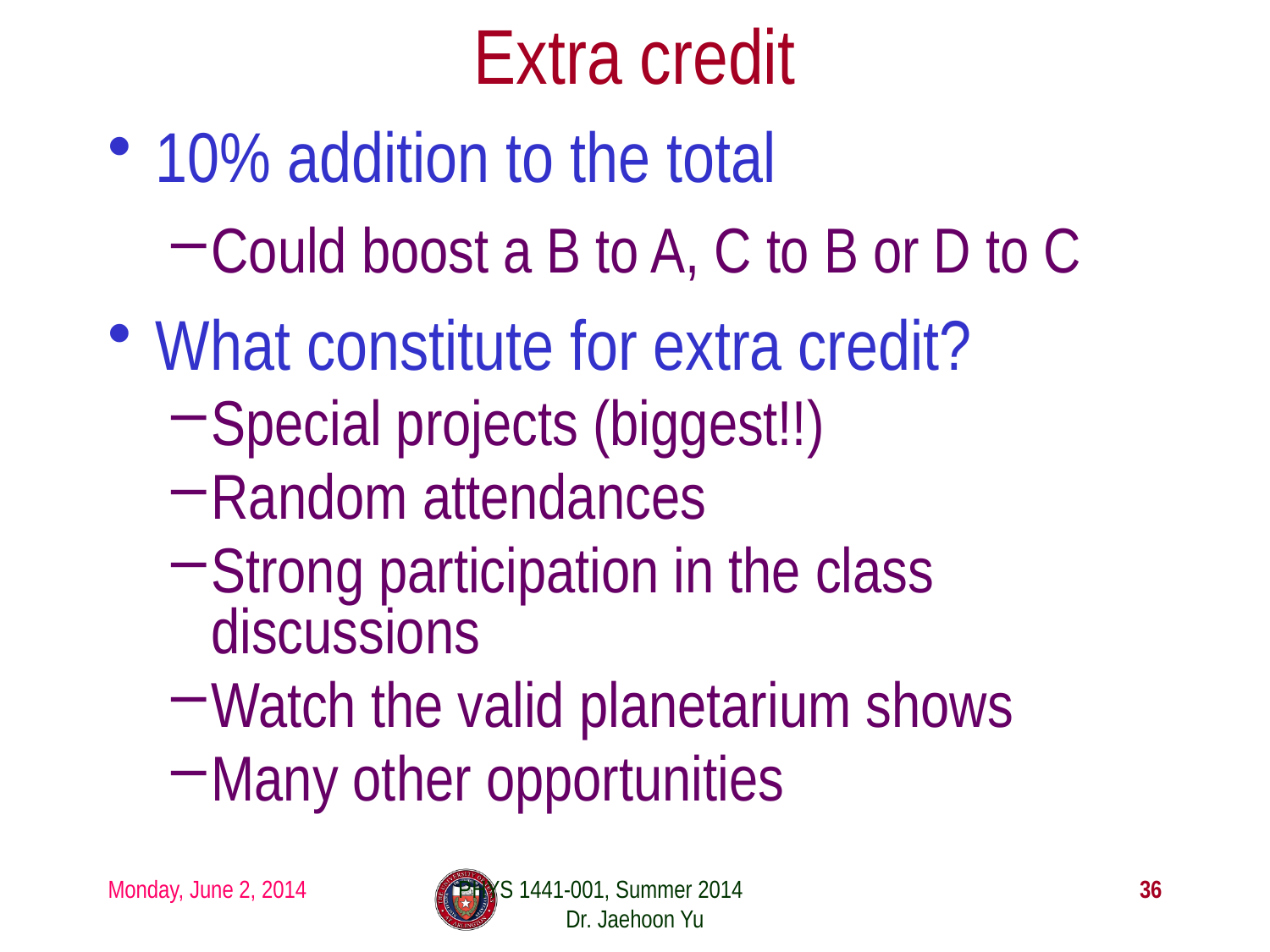

# Extra credit
10% addition to the total
Could boost a B to A, C to B or D to C
What constitute for extra credit?
Special projects (biggest!!)
Random attendances
Strong participation in the class discussions
Watch the valid planetarium shows
Many other opportunities
Monday, June 2, 2014
PHYS 1441-001, Summer 2014             Dr. Jaehoon Yu
36